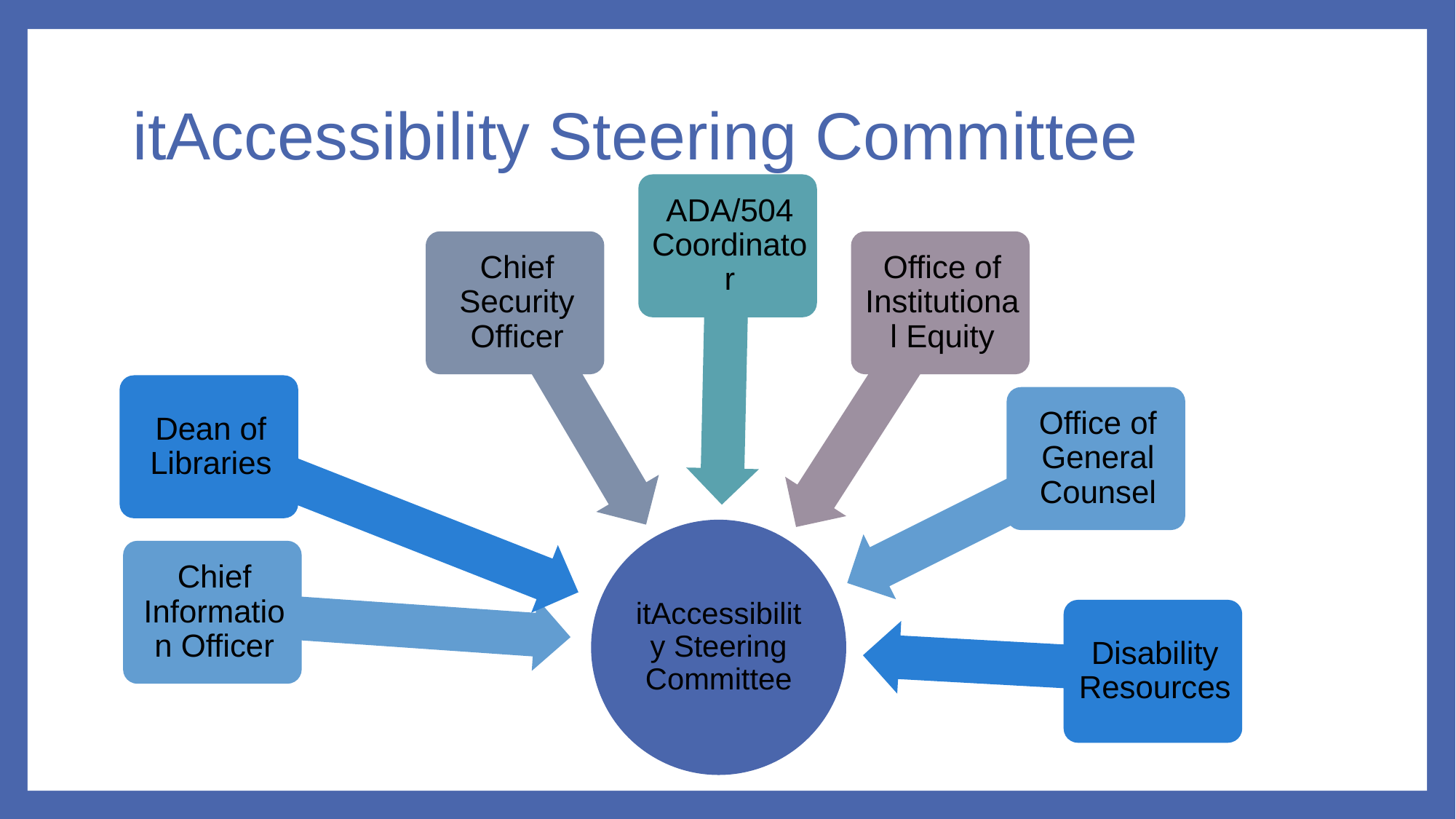

# itAccessibility Steering Committee
itAccessibility Steering Committee
Chief Information Officer
Dean of Libraries
Chief Security Officer
ADA/504 Coordinator
Office of Institutional Equity
Office of General Counsel
Disability Resources